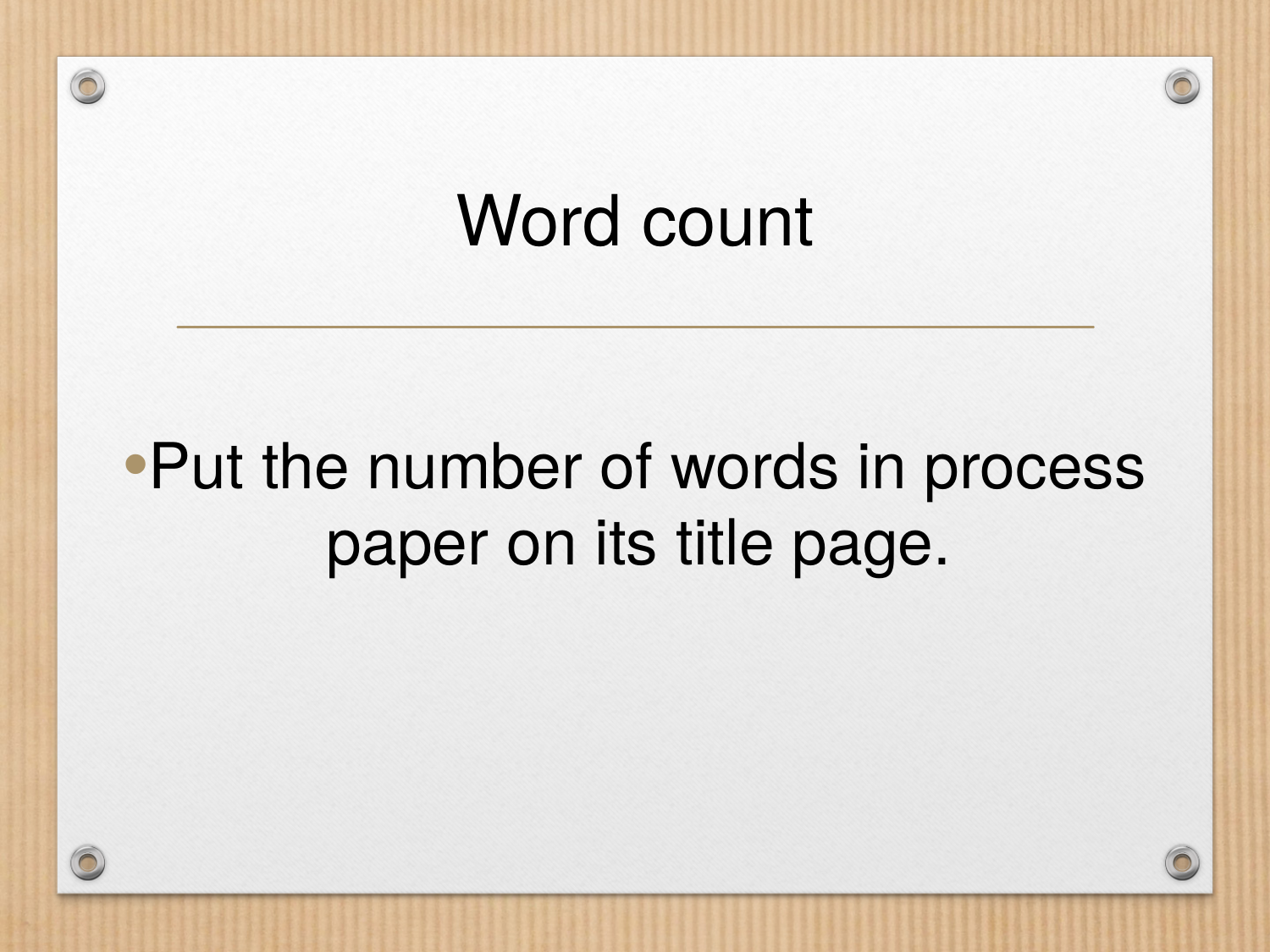

# Word count

Put the number of words in process paper on its title page.